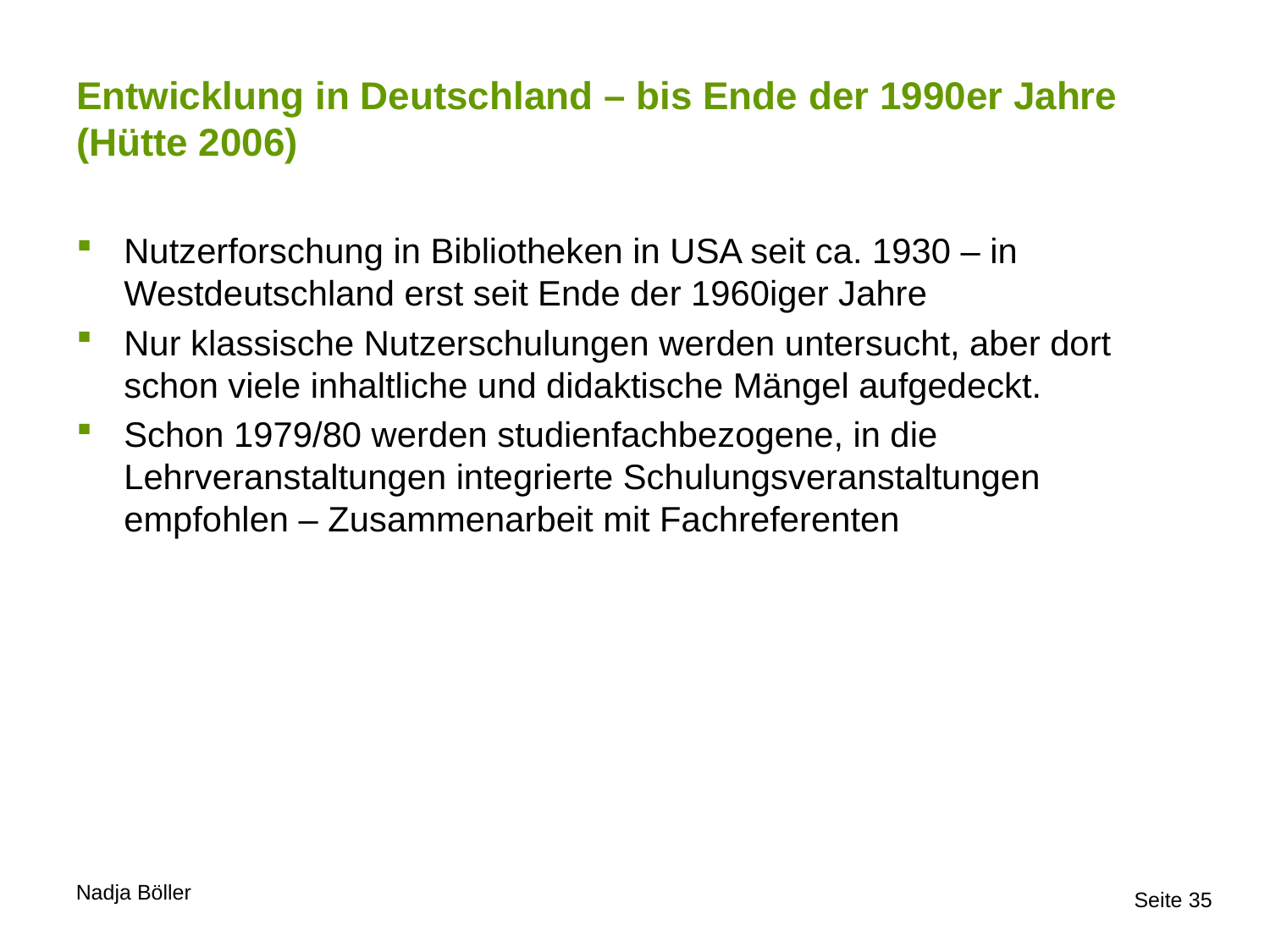

# Entwicklung in Deutschland – bis Ende der 1990er Jahre (Hütte 2006)
Nutzerforschung in Bibliotheken in USA seit ca. 1930 – in Westdeutschland erst seit Ende der 1960iger Jahre
Nur klassische Nutzerschulungen werden untersucht, aber dort schon viele inhaltliche und didaktische Mängel aufgedeckt.
Schon 1979/80 werden studienfachbezogene, in die Lehrveranstaltungen integrierte Schulungsveranstaltungen empfohlen – Zusammenarbeit mit Fachreferenten

Seite 35